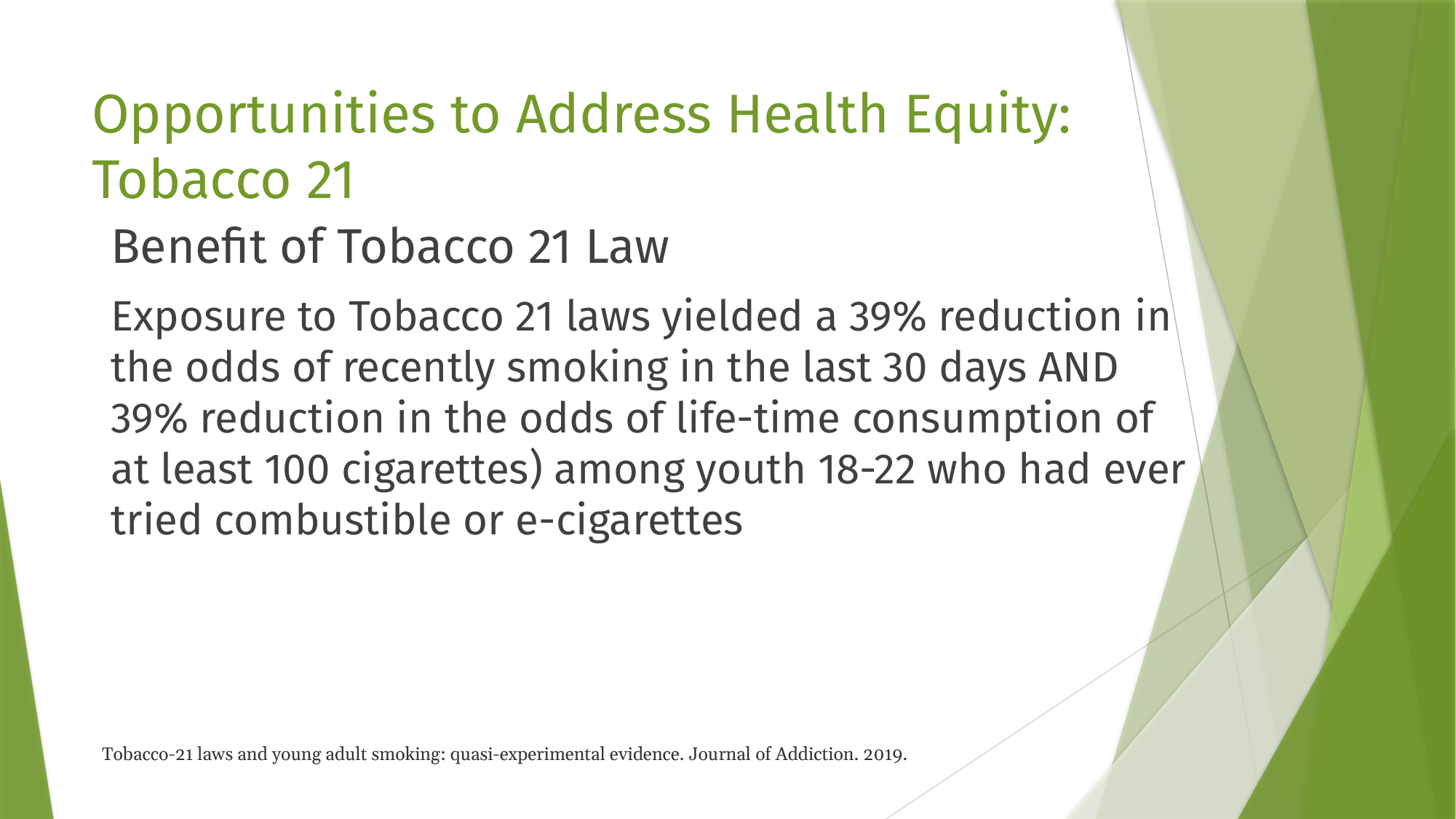

# Opportunities to Address Health Equity: Tobacco 21
Benefit of Tobacco 21 Law
Exposure to Tobacco 21 laws yielded a 39% reduction in the odds of recently smoking in the last 30 days AND 39% reduction in the odds of life-time consumption of at least 100 cigarettes) among youth 18-22 who had ever tried combustible or e-cigarettes
Tobacco-21 laws and young adult smoking: quasi-experimental evidence. Journal of Addiction. 2019.